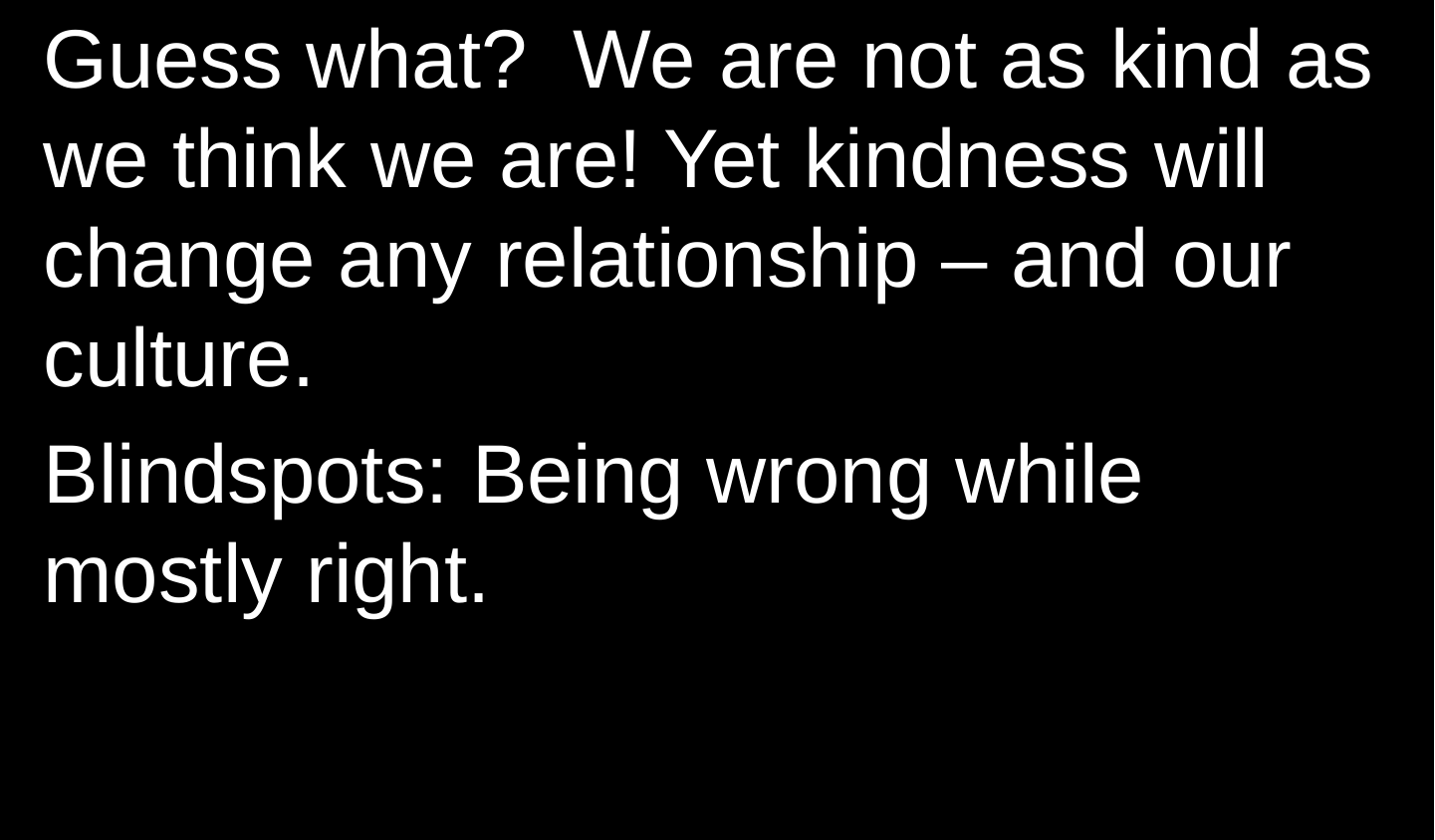

Guess what?  We are not as kind as we think we are! Yet kindness will change any relationship – and our culture.
Blindspots: Being wrong while mostly right.